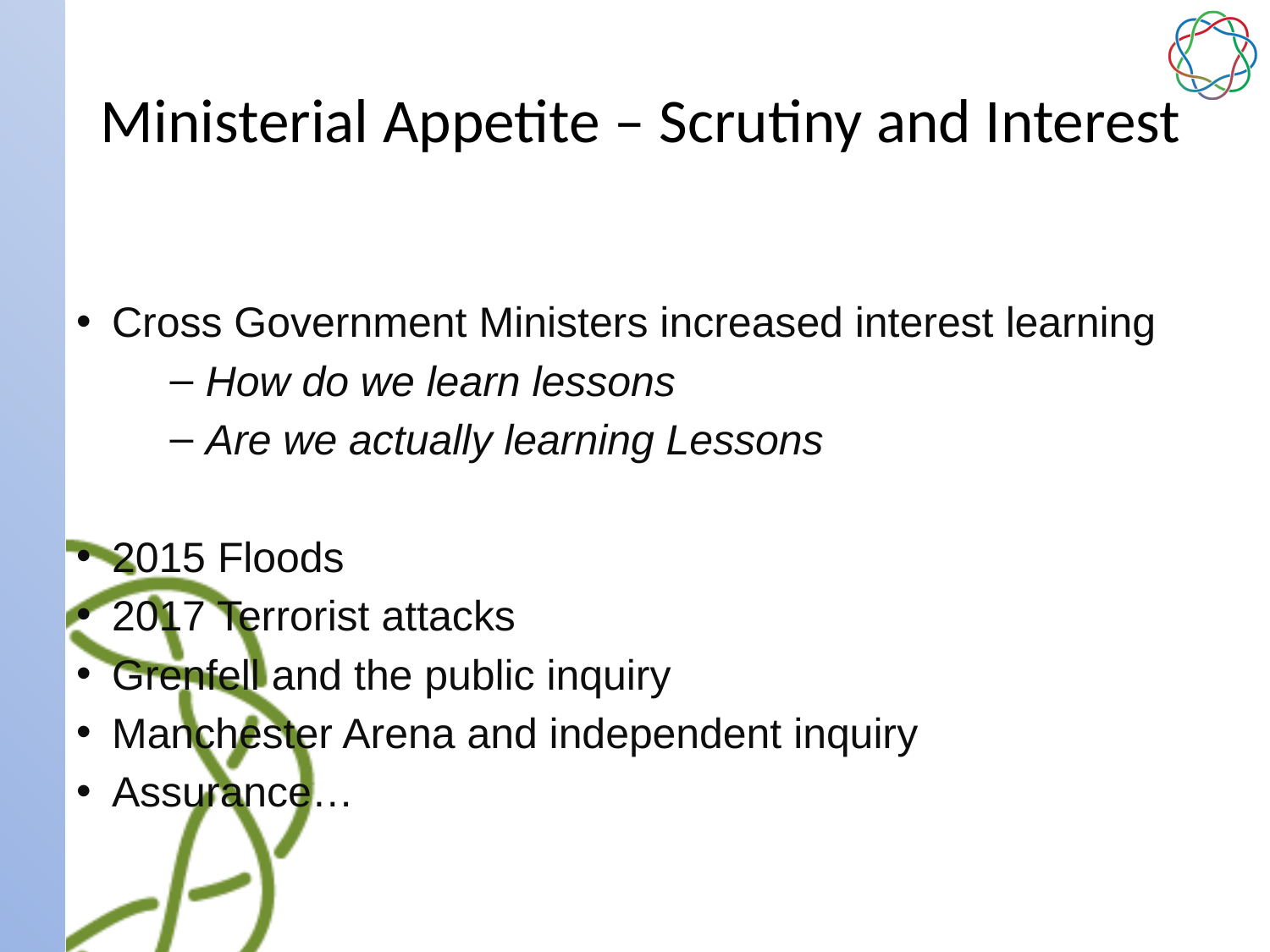

# Ministerial Appetite – Scrutiny and Interest

Cross Government Ministers increased interest learning
How do we learn lessons
Are we actually learning Lessons

2015 Floods
2017 Terrorist attacks
Grenfell and the public inquiry
Manchester Arena and independent inquiry
Assurance…